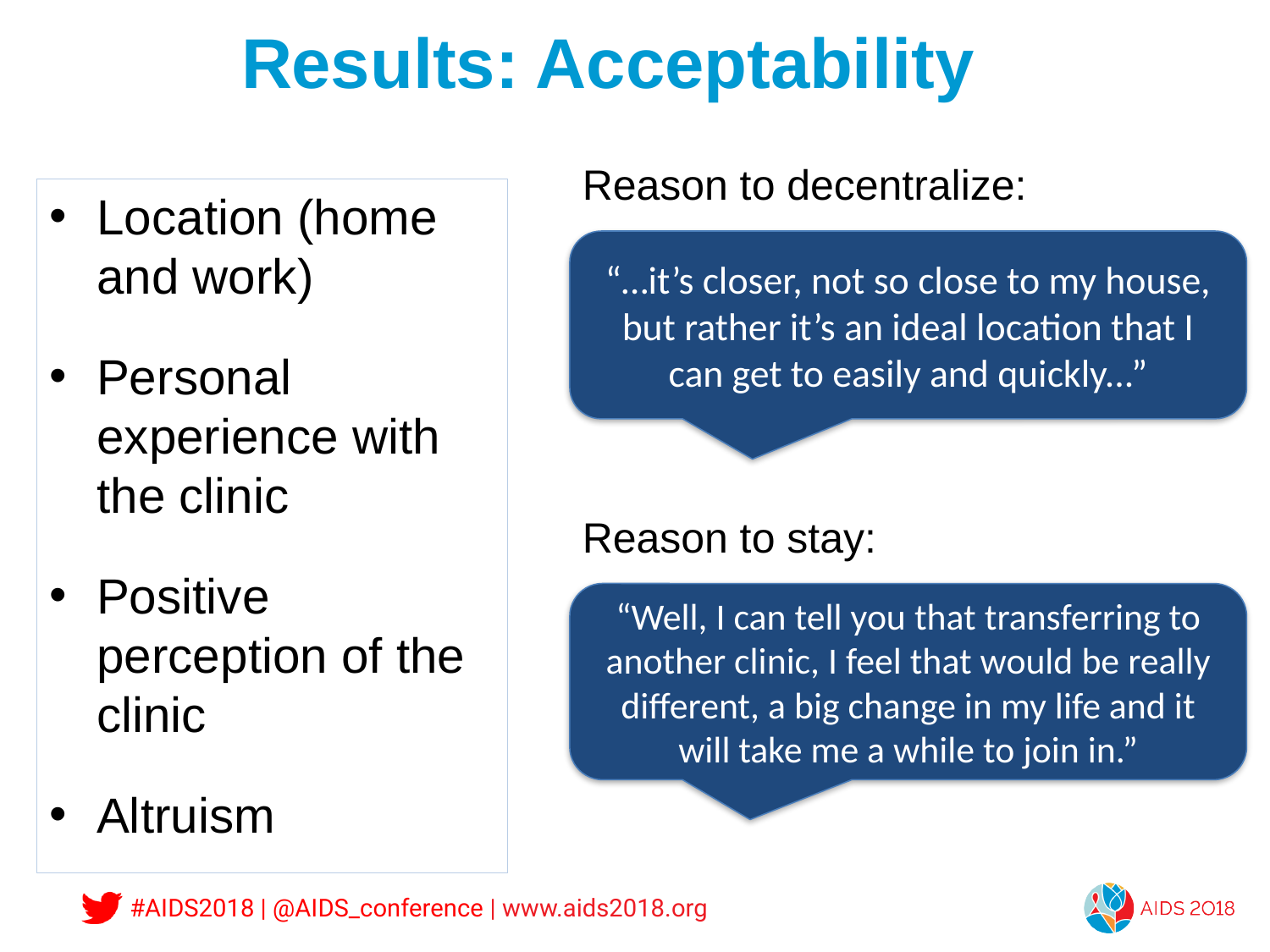

# Results: Acceptability
Reason to decentralize:
Location (home and work)
Personal experience with the clinic
Positive perception of the clinic
Altruism
“…it’s closer, not so close to my house, but rather it’s an ideal location that I can get to easily and quickly...”
Reason to stay:
“Well, I can tell you that transferring to another clinic, I feel that would be really different, a big change in my life and it will take me a while to join in.”